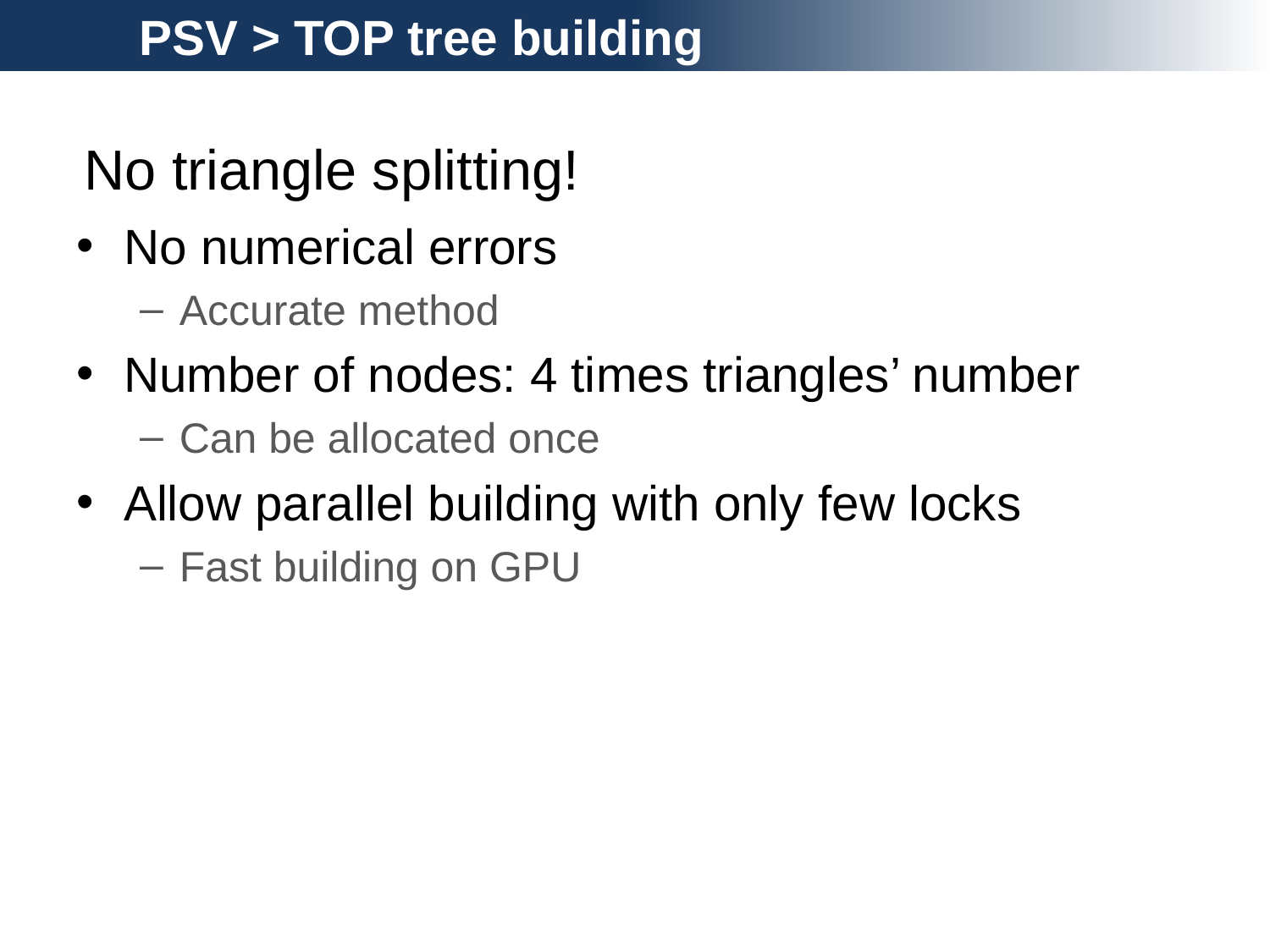

PSV > TOP tree building
No triangle splitting!
No numerical errors
Accurate method
Number of nodes: 4 times triangles’ number
Can be allocated once
Allow parallel building with only few locks
Fast building on GPU